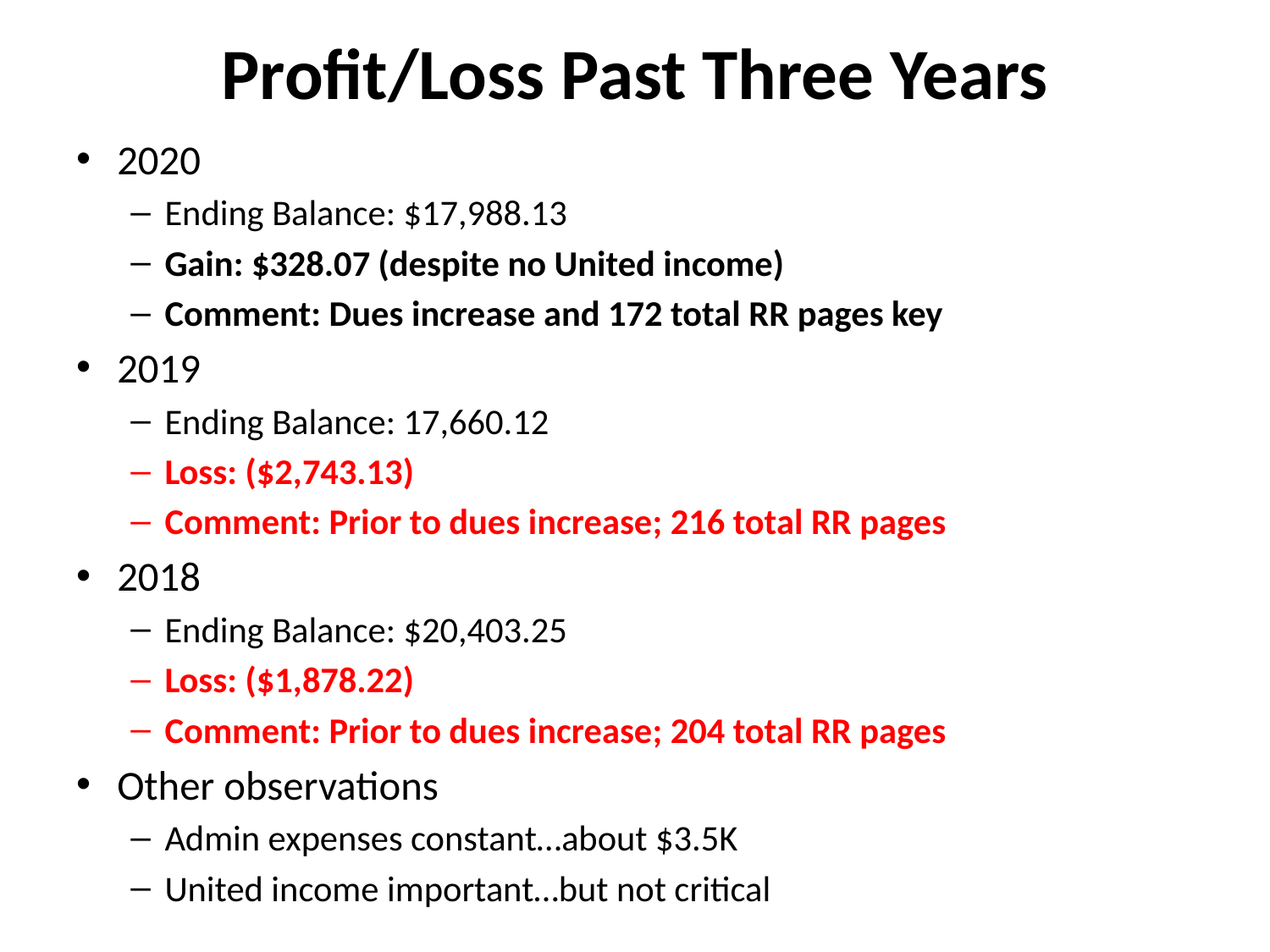

# Profit/Loss Past Three Years
2020
Ending Balance: $17,988.13
Gain: $328.07 (despite no United income)
Comment: Dues increase and 172 total RR pages key
2019
Ending Balance: 17,660.12
Loss: ($2,743.13)
Comment: Prior to dues increase; 216 total RR pages
2018
Ending Balance: $20,403.25
Loss: ($1,878.22)
Comment: Prior to dues increase; 204 total RR pages
Other observations
Admin expenses constant…about $3.5K
United income important…but not critical